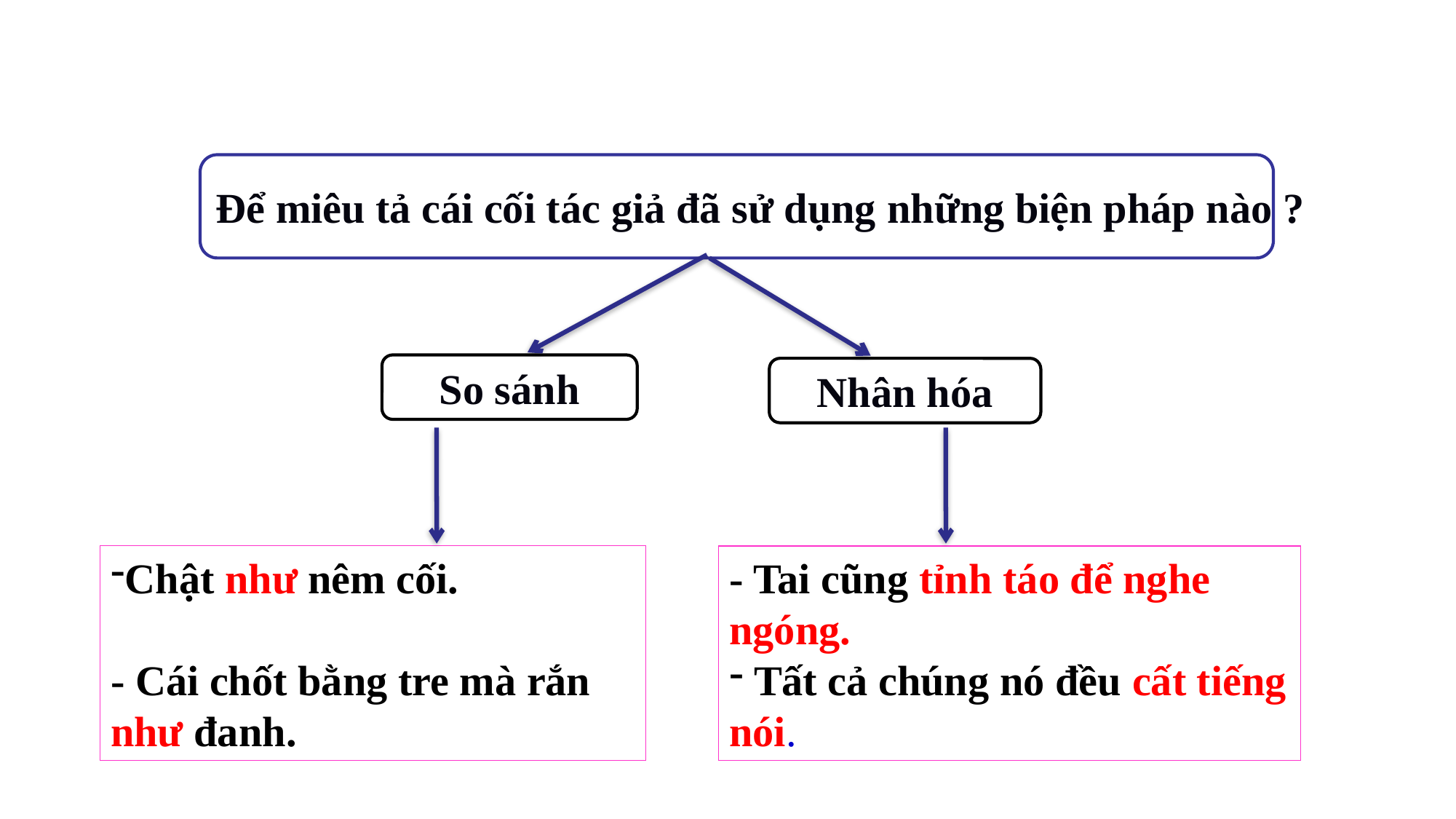

Để miêu tả cái cối tác giả đã sử dụng những biện pháp nào ?
So sánh
Nhân hóa
Chật như nêm cối.

- Cái chốt bằng tre mà rắn như đanh.
- Tai cũng tỉnh táo để nghe ngóng.
 Tất cả chúng nó đều cất tiếng nói.